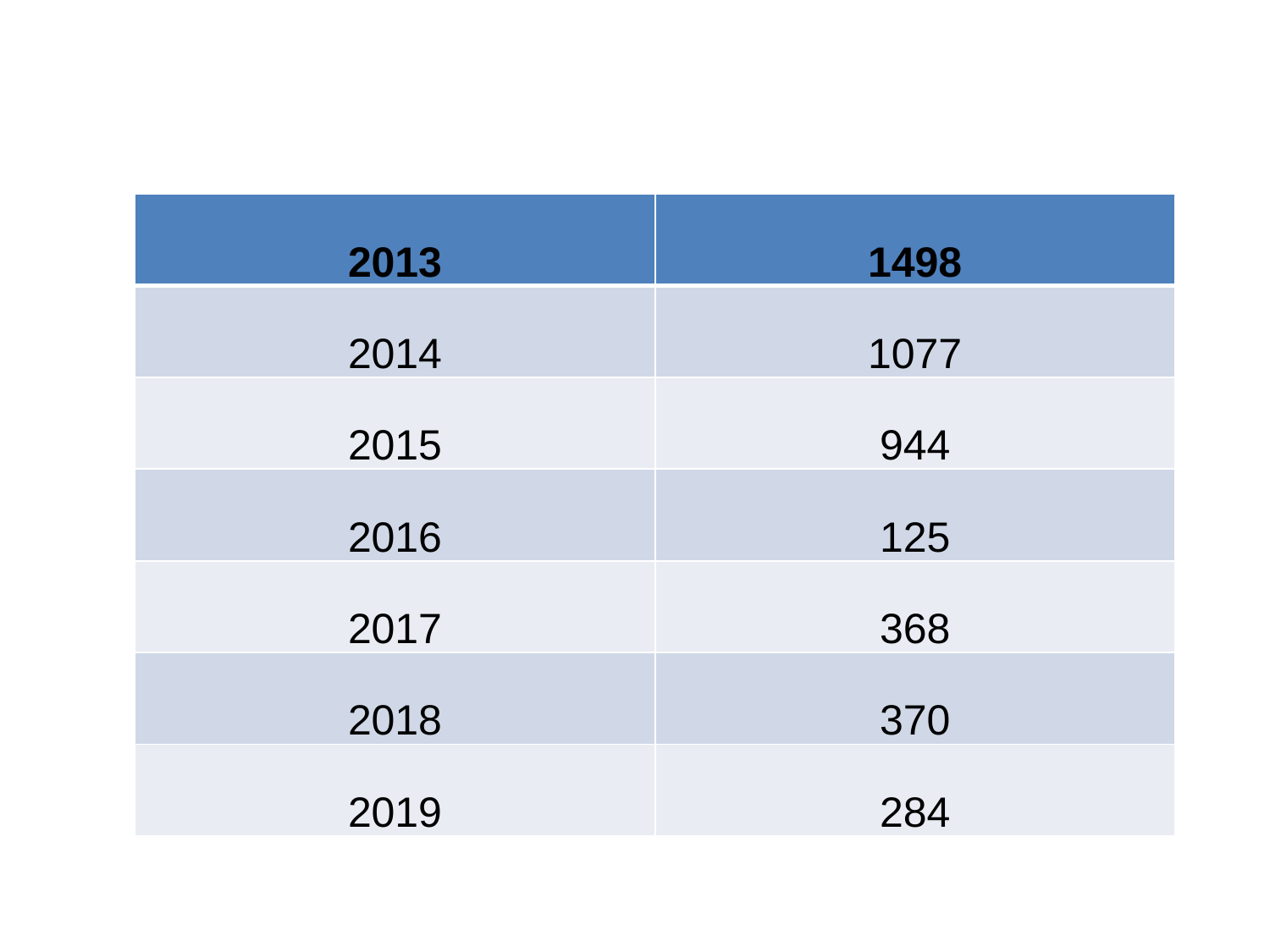

| 2013 | 1498 |
| --- | --- |
| 2014 | 1077 |
| 2015 | 944 |
| 2016 | 125 |
| 2017 | 368 |
| 2018 | 370 |
| 2019 | 284 |